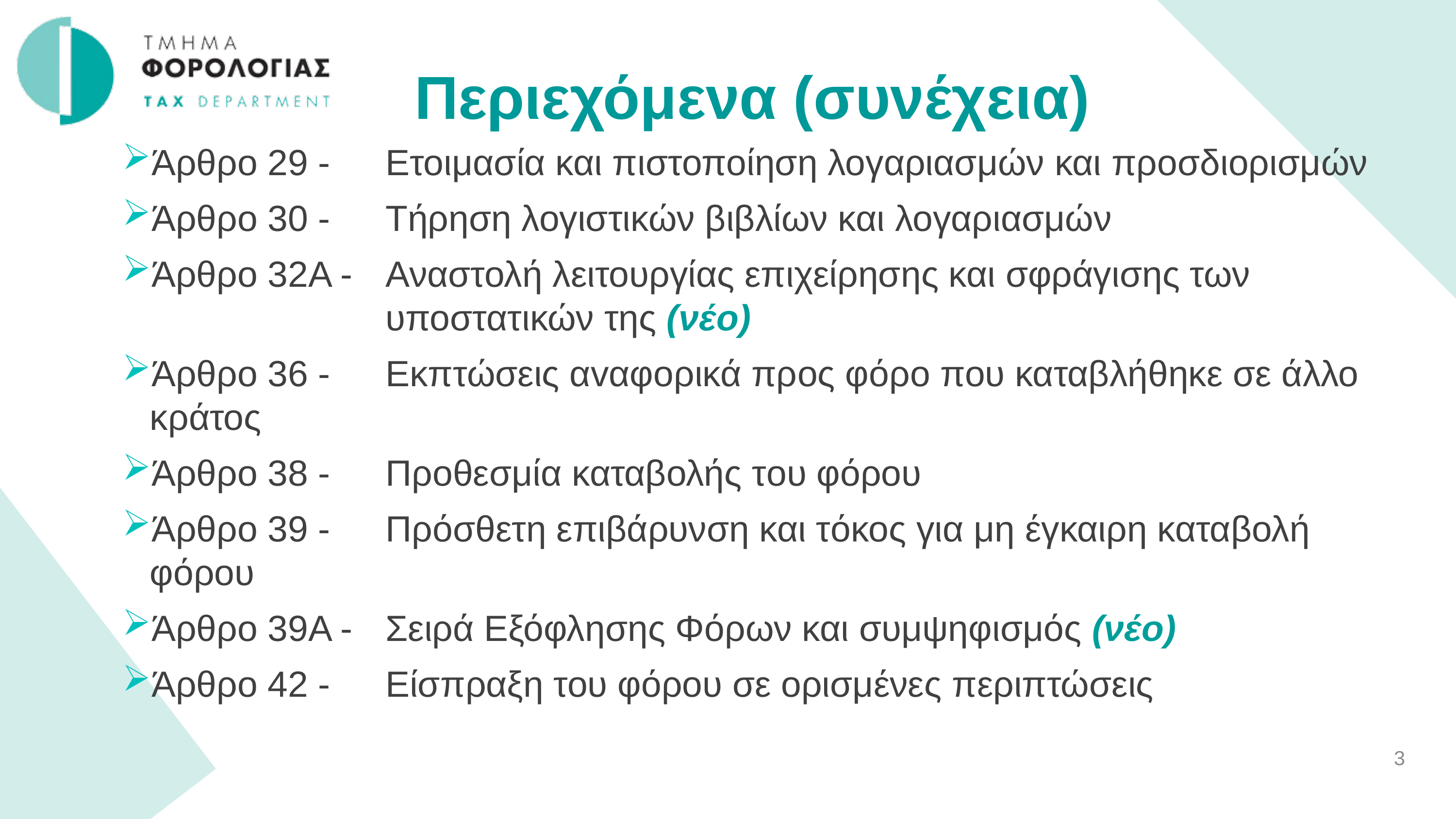

Περιεχόμενα (συνέχεια)
Άρθρο 29 -	Ετοιμασία και πιστοποίηση λογαριασμών και προσδιορισμών
Άρθρο 30 - 	Τήρηση λογιστικών βιβλίων και λογαριασμών
Άρθρο 32Α -	Αναστολή λειτουργίας επιχείρησης και σφράγισης των 			υποστατικών της (νέο)
Άρθρο 36 -	Εκπτώσεις αvαφoρικά πρoς φόρo που καταβλήθηκε σε άλλο 	κράτος
Άρθρο 38 -	Προθεσμία καταβολής τoυ φόρου
Άρθρο 39 -	Πρόσθετη επιβάρυνση και τόκος για μη έγκαιρη καταβολή φόρου
Άρθρο 39Α -	Σειρά Εξόφλησης Φόρων και συμψηφισμός (νέο)
Άρθρο 42 -	Είσπραξη του φόρου σε ορισμένες περιπτώσεις

3